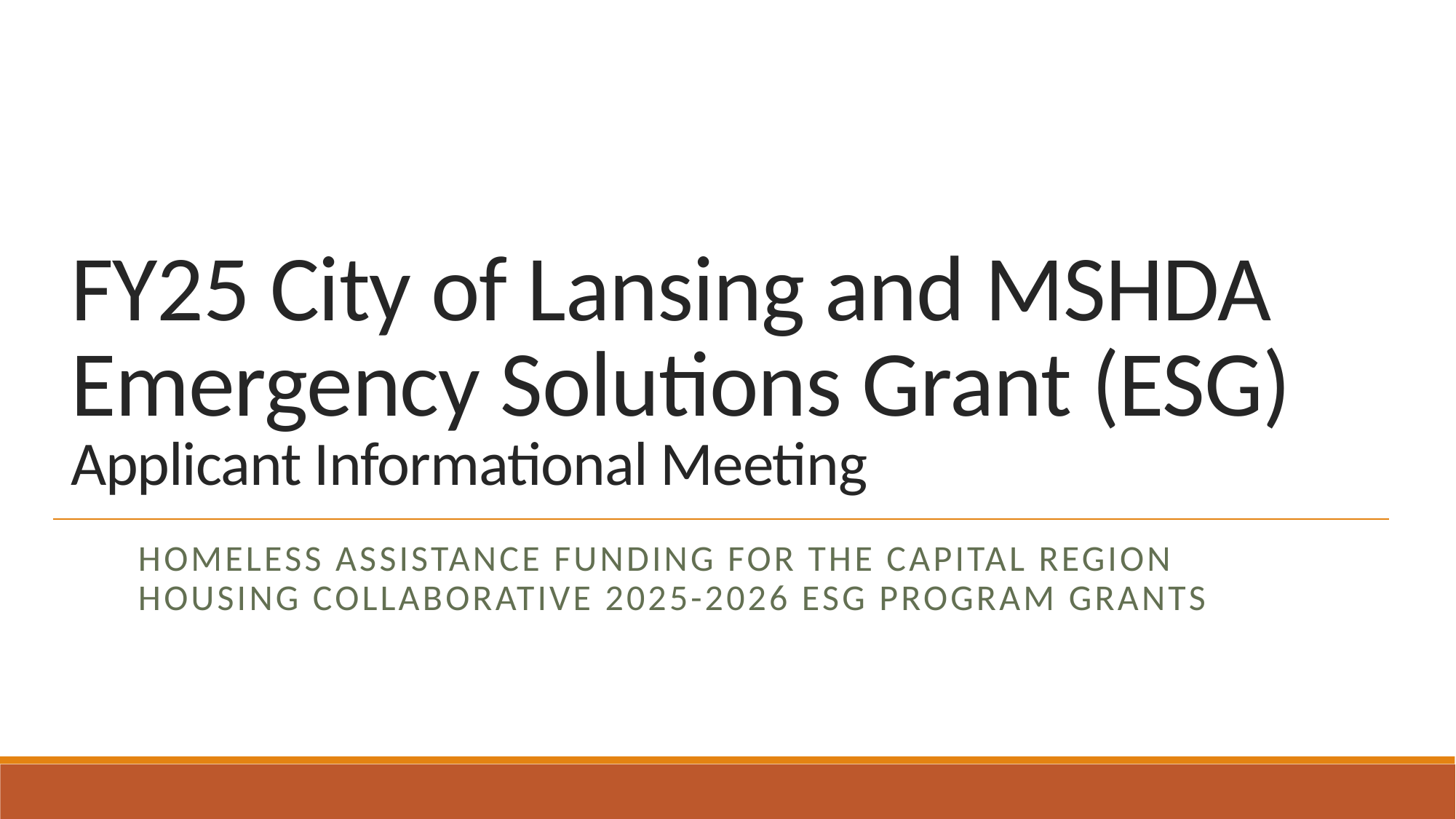

# FY25 City of Lansing and MSHDA Emergency Solutions Grant (ESG) Applicant Informational Meeting
Homeless assistance funding for The capital region housing collaborative 2025-2026 ESG program grants